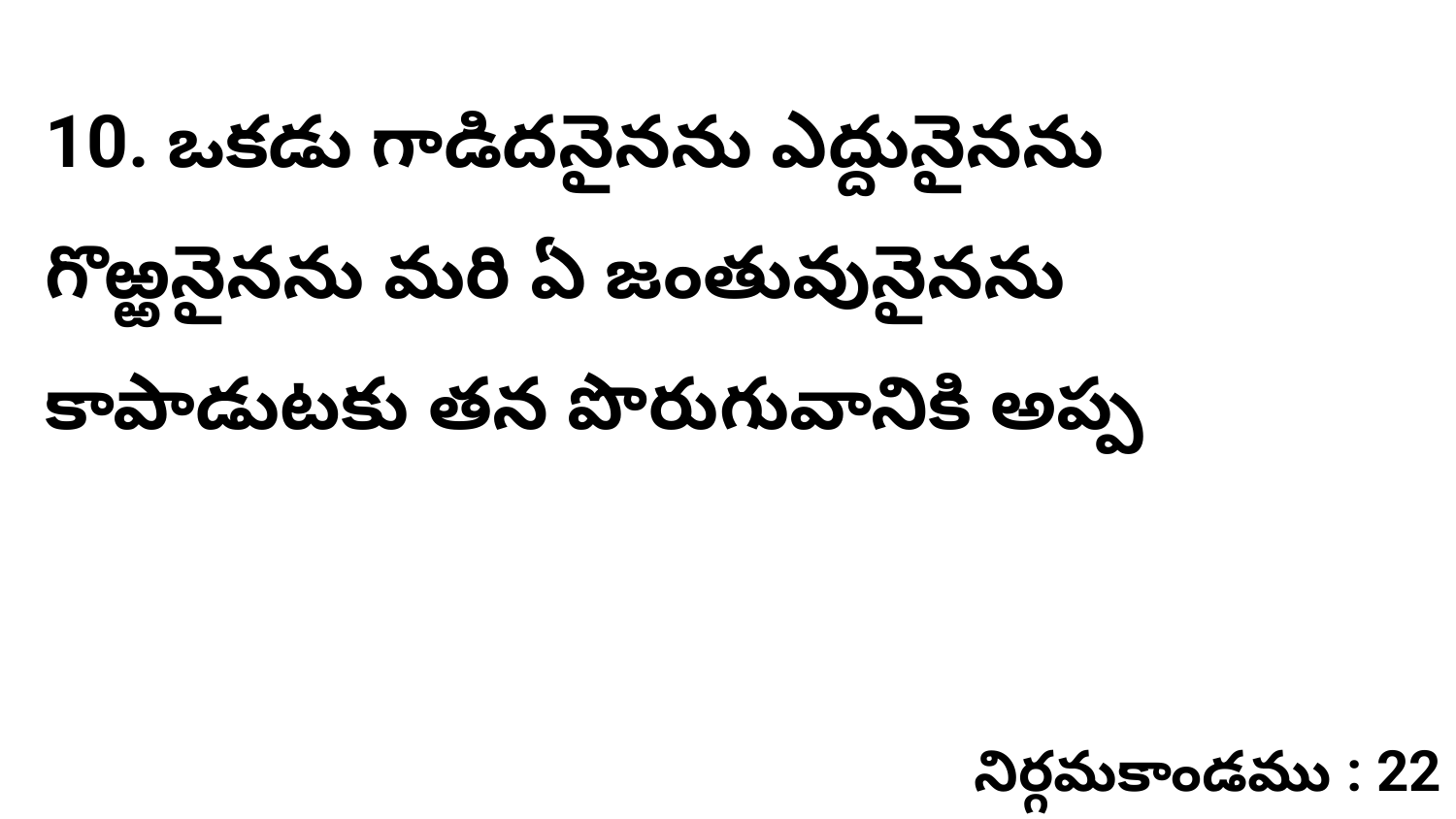

10. ఒకడు గాడిదనైనను ఎద్దునైనను గొఱ్ఱనైనను మరి ఏ జంతువునైనను కాపాడుటకు తన పొరుగువానికి అప్ప
నిర్గమకాండము : 22